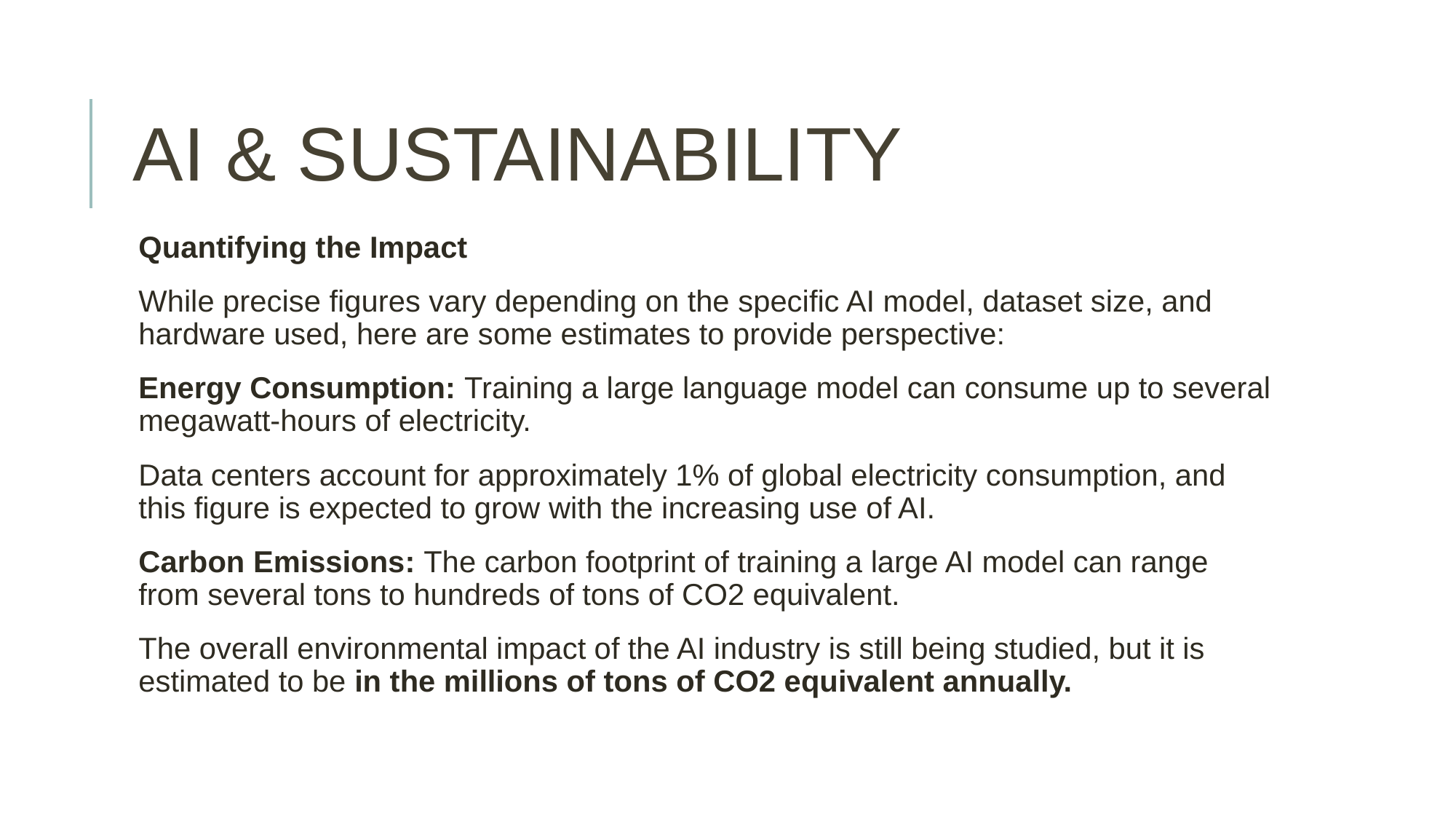

# AI & SUSTAINABILITY
Quantifying the Impact
While precise figures vary depending on the specific AI model, dataset size, and hardware used, here are some estimates to provide perspective:
Energy Consumption: Training a large language model can consume up to several megawatt-hours of electricity.
Data centers account for approximately 1% of global electricity consumption, and this figure is expected to grow with the increasing use of AI.
Carbon Emissions: The carbon footprint of training a large AI model can range from several tons to hundreds of tons of CO2 equivalent.
The overall environmental impact of the AI industry is still being studied, but it is estimated to be in the millions of tons of CO2 equivalent annually.